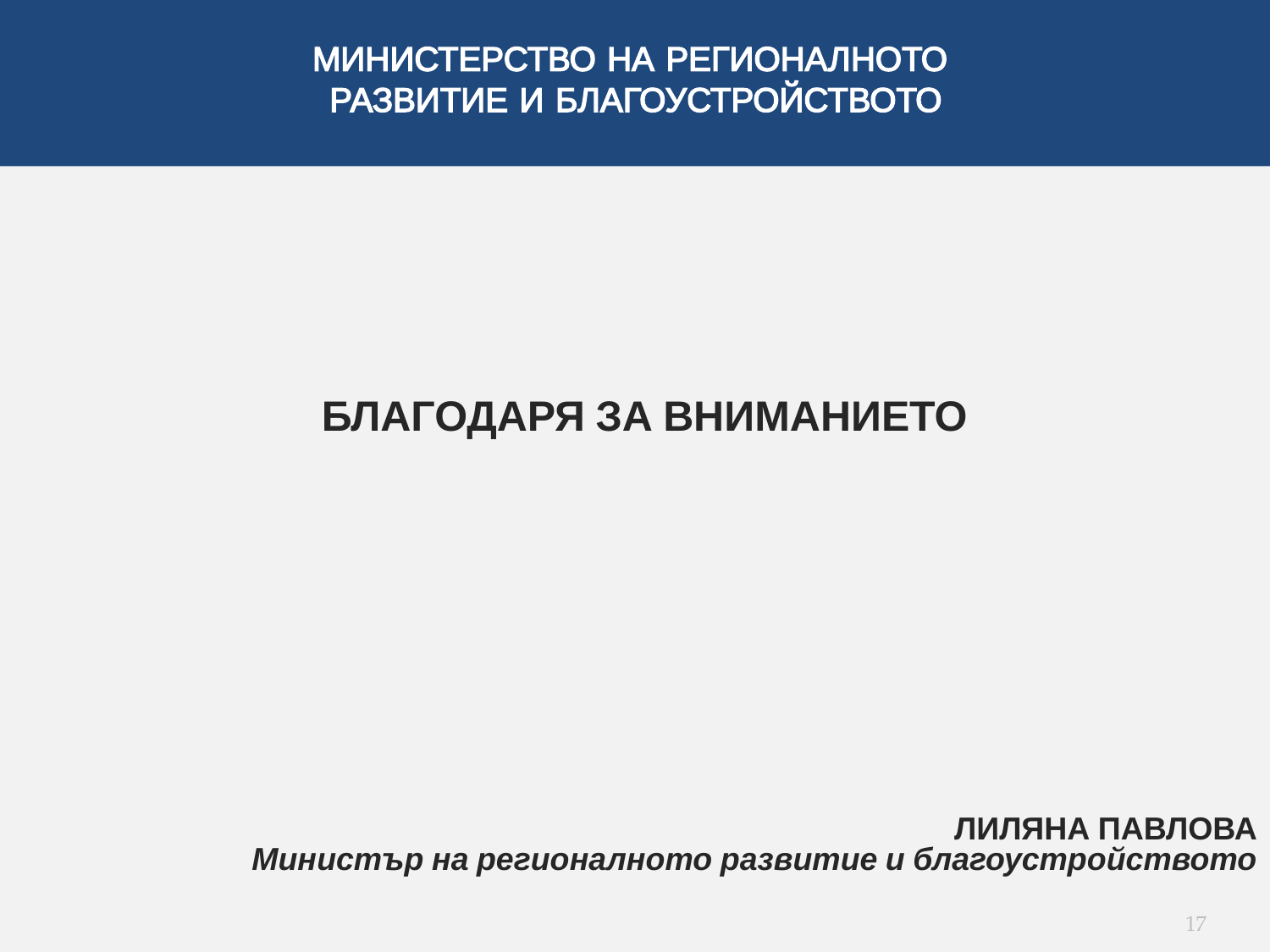

МИНИСТЕРСТВО НА РЕГИОНАЛНОТО
РАЗВИТИЕ И БЛАГОУСТРОЙСТВОТО

БЛАГОДАРЯ ЗА ВНИМАНИЕТО

ЛИЛЯНА ПАВЛОВА
Министър на регионалното развитие и благоустройството
17